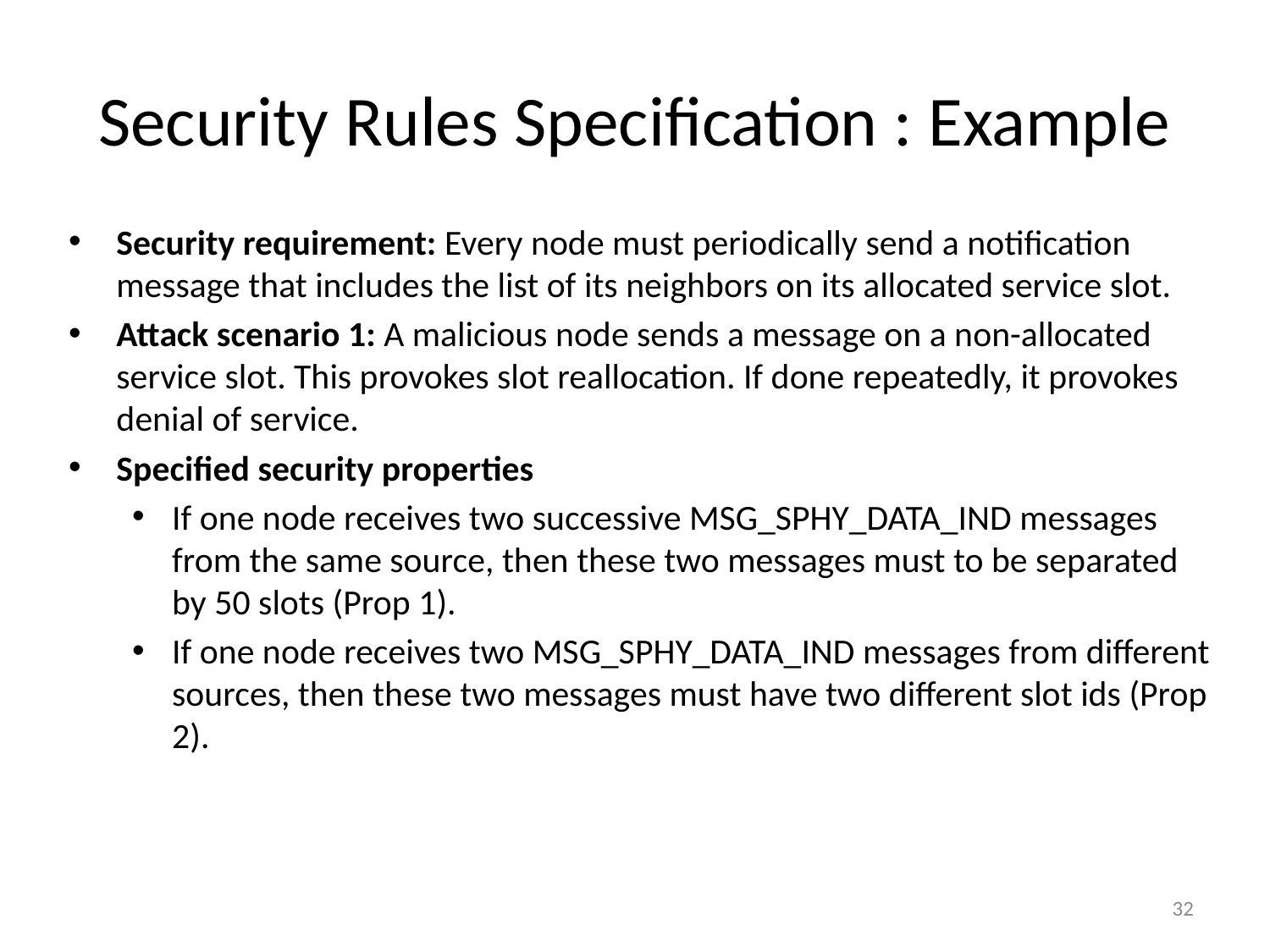

# Security Rules Specification : Example
Security requirement: Every node must periodically send a notification message that includes the list of its neighbors on its allocated service slot.
Attack scenario 1: A malicious node sends a message on a non-allocated service slot. This provokes slot reallocation. If done repeatedly, it provokes denial of service.
Specified security properties
If one node receives two successive MSG_SPHY_DATA_IND messages from the same source, then these two messages must to be separated by 50 slots (Prop 1).
If one node receives two MSG_SPHY_DATA_IND messages from different sources, then these two messages must have two different slot ids (Prop 2).
32